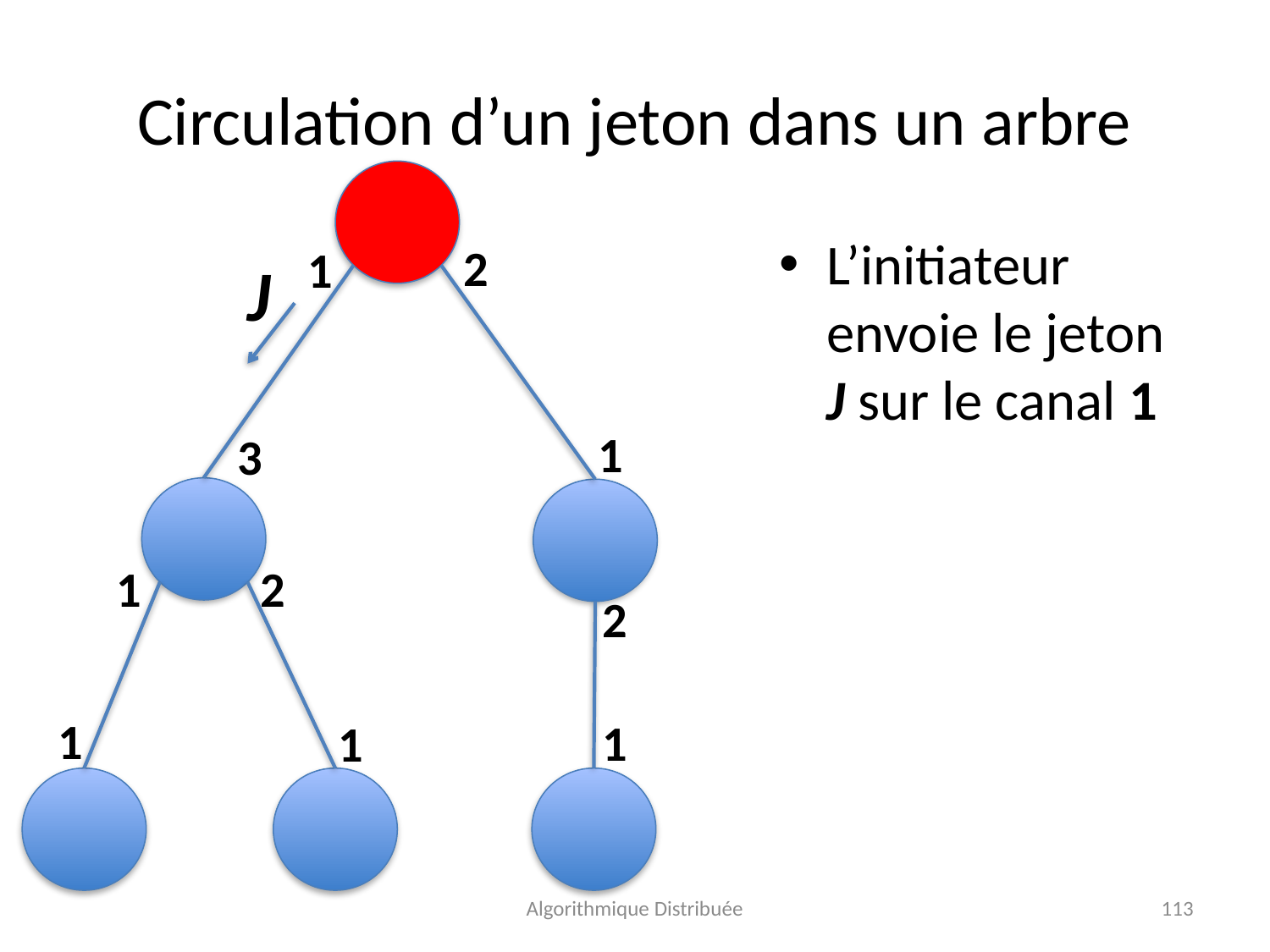

# Circulation d’un jeton dans un arbre

L’initiateur envoie le jeton J sur le canal 1
2
1
J
1
3

1
2
2
1
1
1

Algorithmique Distribuée
113